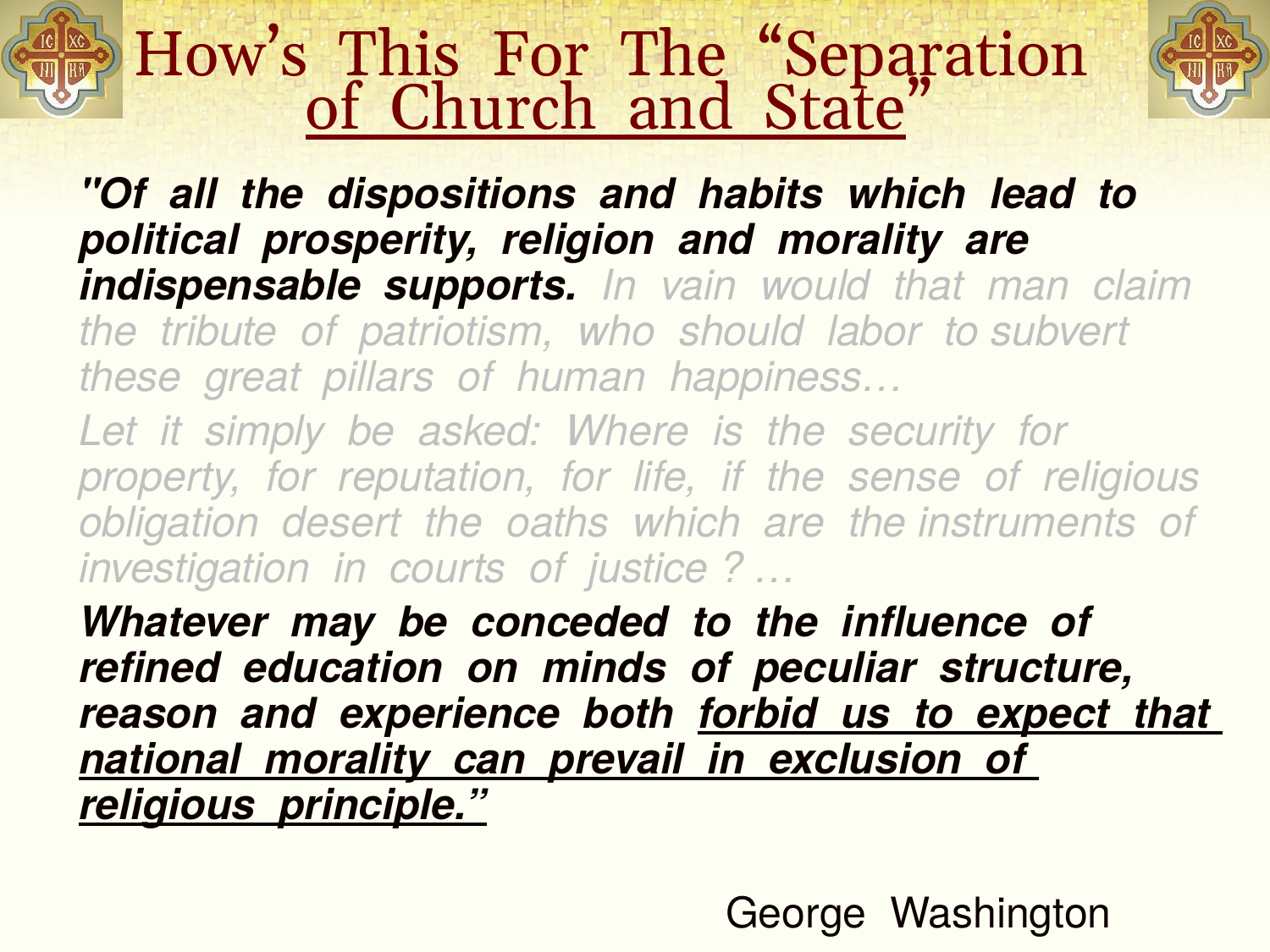

# How’s  This  For  The  “Separation  of  Church  and  State”
"Of  all  the  dispositions  and  habits  which  lead  to  political  prosperity,  religion  and  morality  are   indispensable  supports.  In  vain  would  that  man  claim  the  tribute  of  patriotism,  who  should  labor  to subvert  these  great  pillars  of  human  happiness…
Let  it  simply  be  asked:  Where  is  the  security  for  property,  for  reputation,  for  life,  if  the  sense  of  religious  obligation  desert  the  oaths  which  are  the instruments  of  investigation  in  courts  of  justice ? …
Whatever  may  be  conceded  to  the  influence  of  refined  education  on  minds  of  peculiar  structure,  reason  and  experience  both  forbid  us  to  expect  that  national  morality  can  prevail  in  exclusion  of  religious  principle.”

					 George  Washington